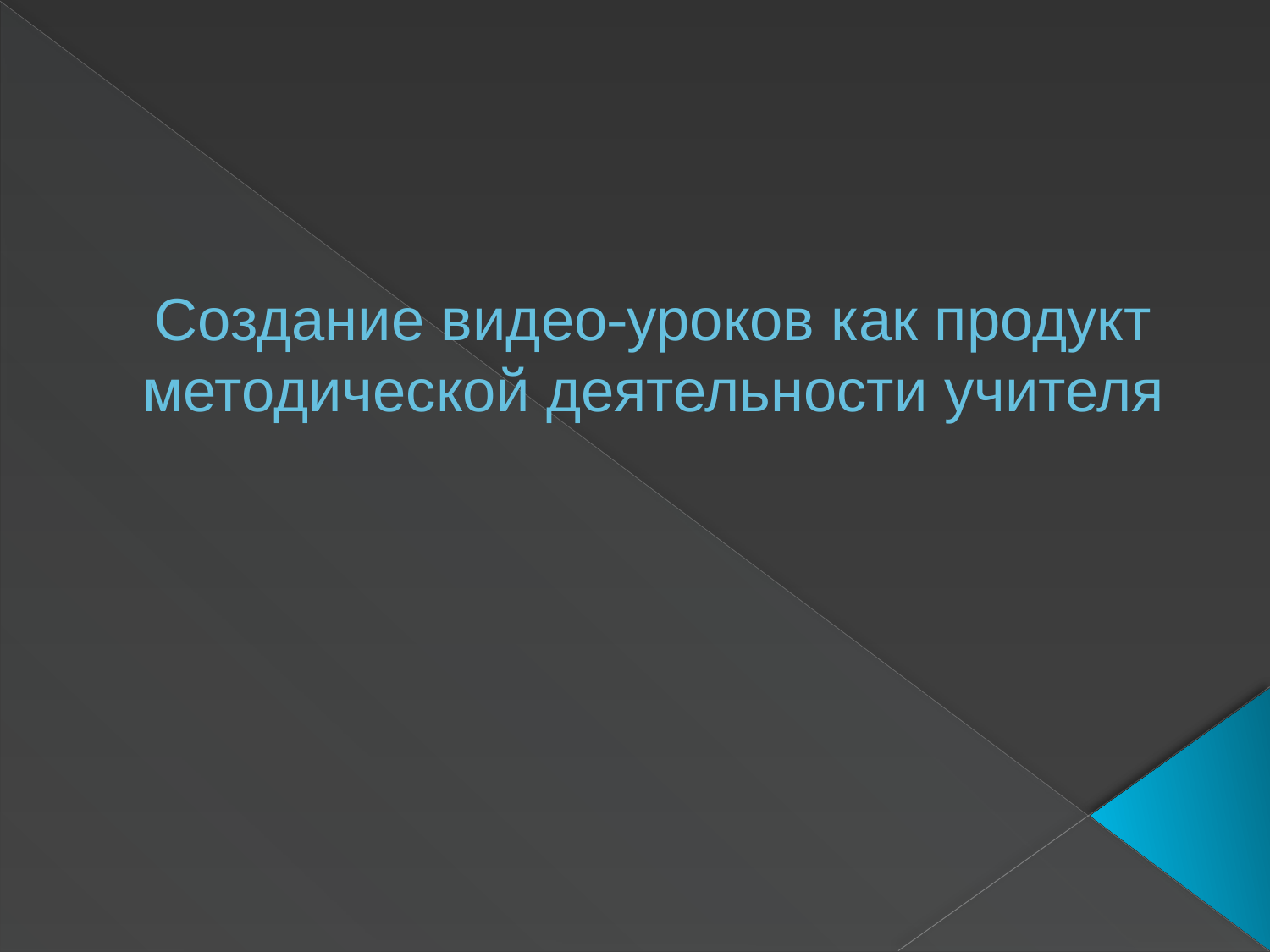

# Создание видео-уроков как продукт методической деятельности учителя